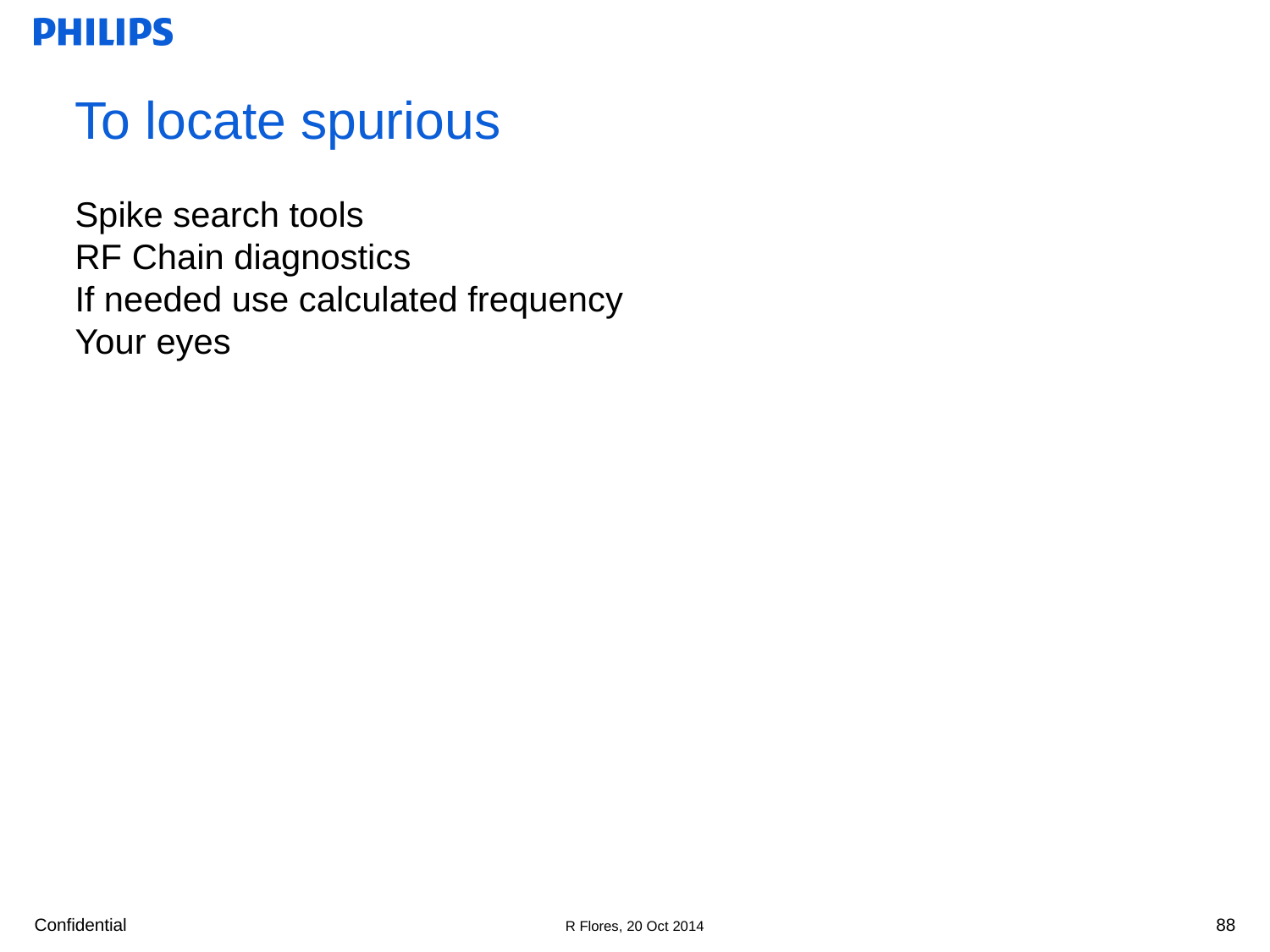

# To locate spurious Spike search tools RF Chain diagnostics If needed use calculated frequency Your eyes
88